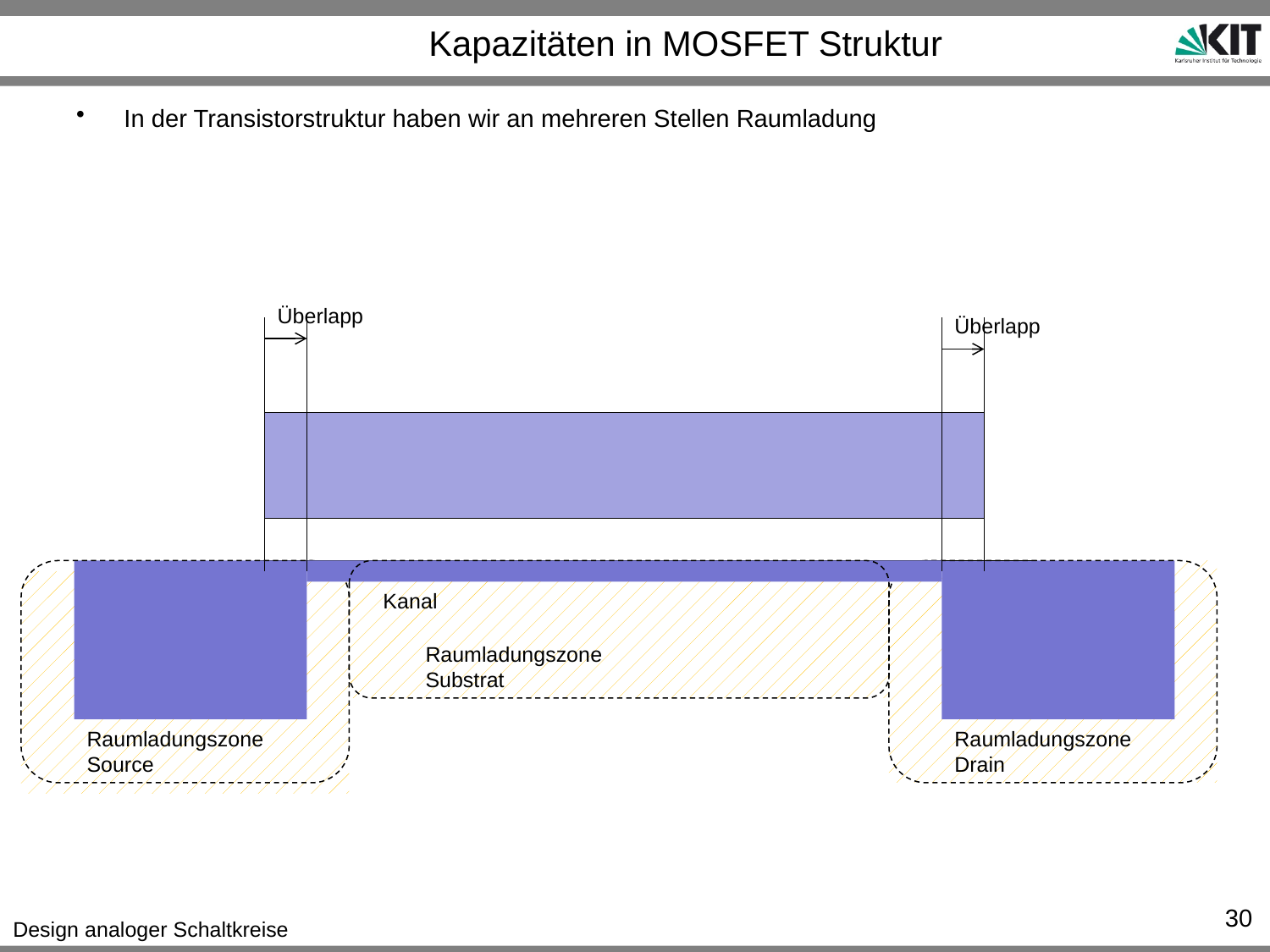

# Kapazitäten in MOSFET Struktur
In der Transistorstruktur haben wir an mehreren Stellen Raumladung
Überlapp
Überlapp

Kanal
Raumladungszone
Substrat
Raumladungszone
Source
Raumladungszone
Drain
30